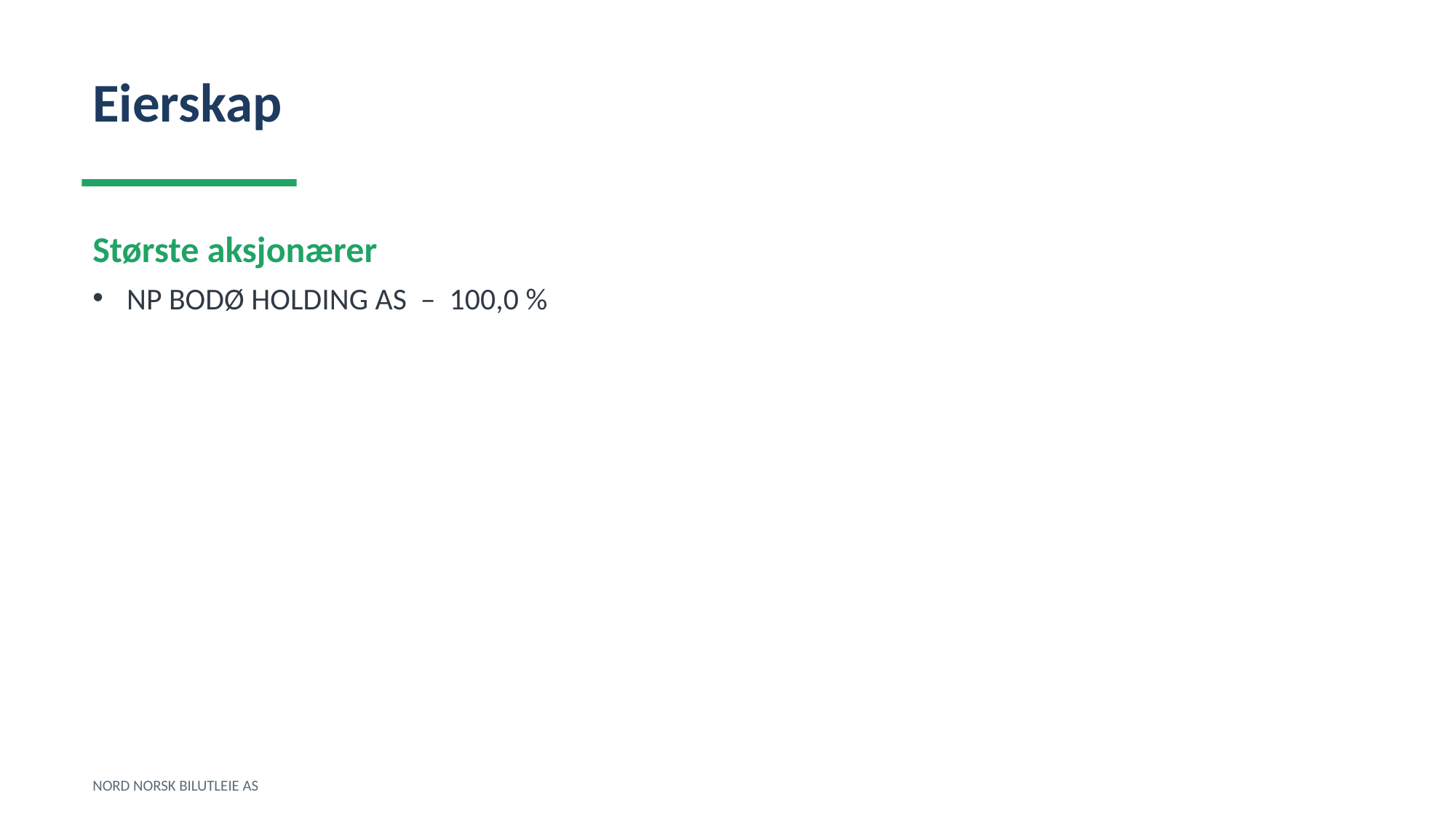

Eierskap

Største aksjonærer
NP BODØ HOLDING AS  –  100,0 %
NORD NORSK BILUTLEIE AS